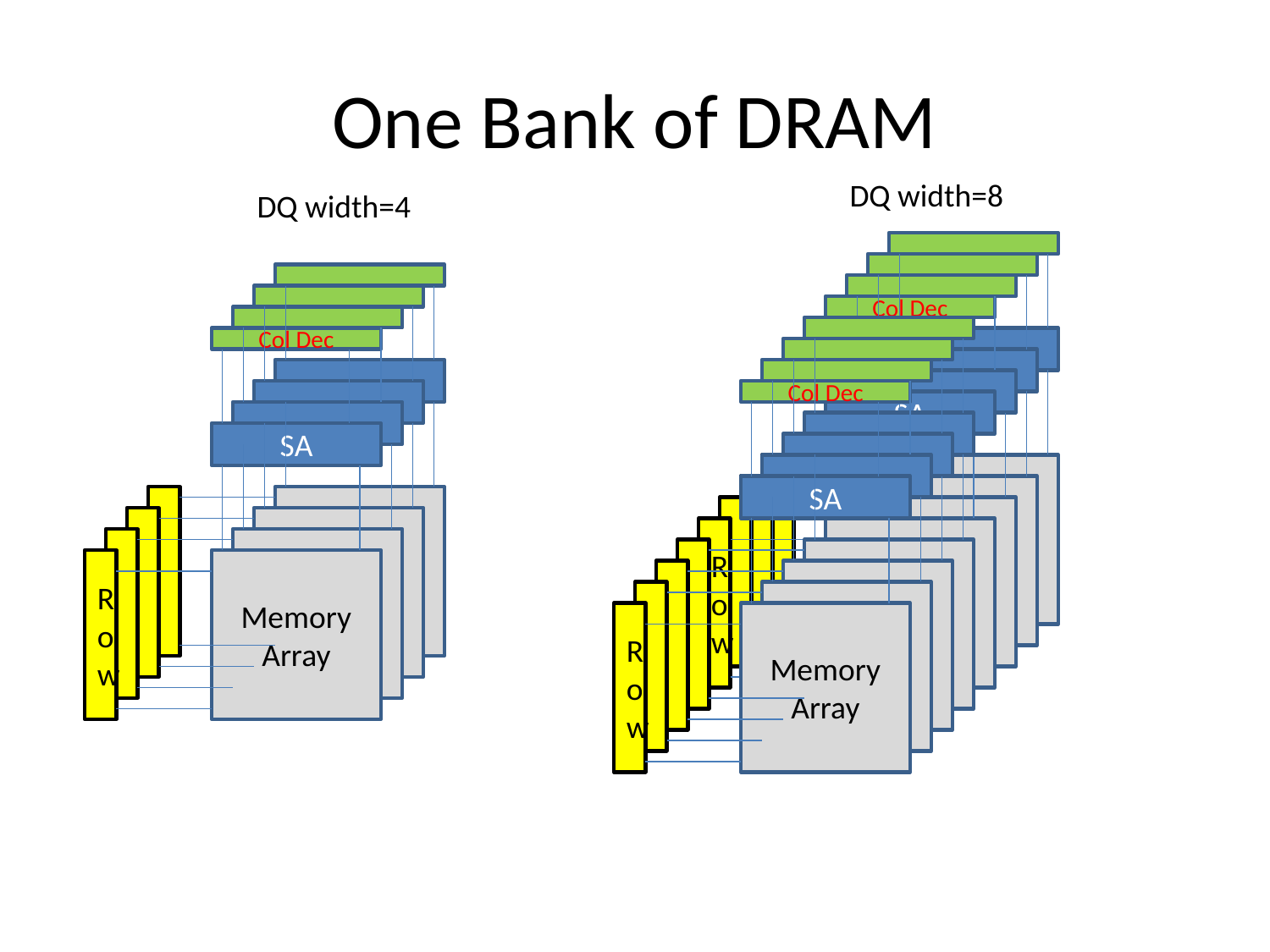

# One Bank of DRAM
DQ width=8
DQ width=4

Col Dec

Col Dec

Col Dec
SA

SA

SA

Row
Memory
Array

Row
Memory
Array

Row
Memory
Array